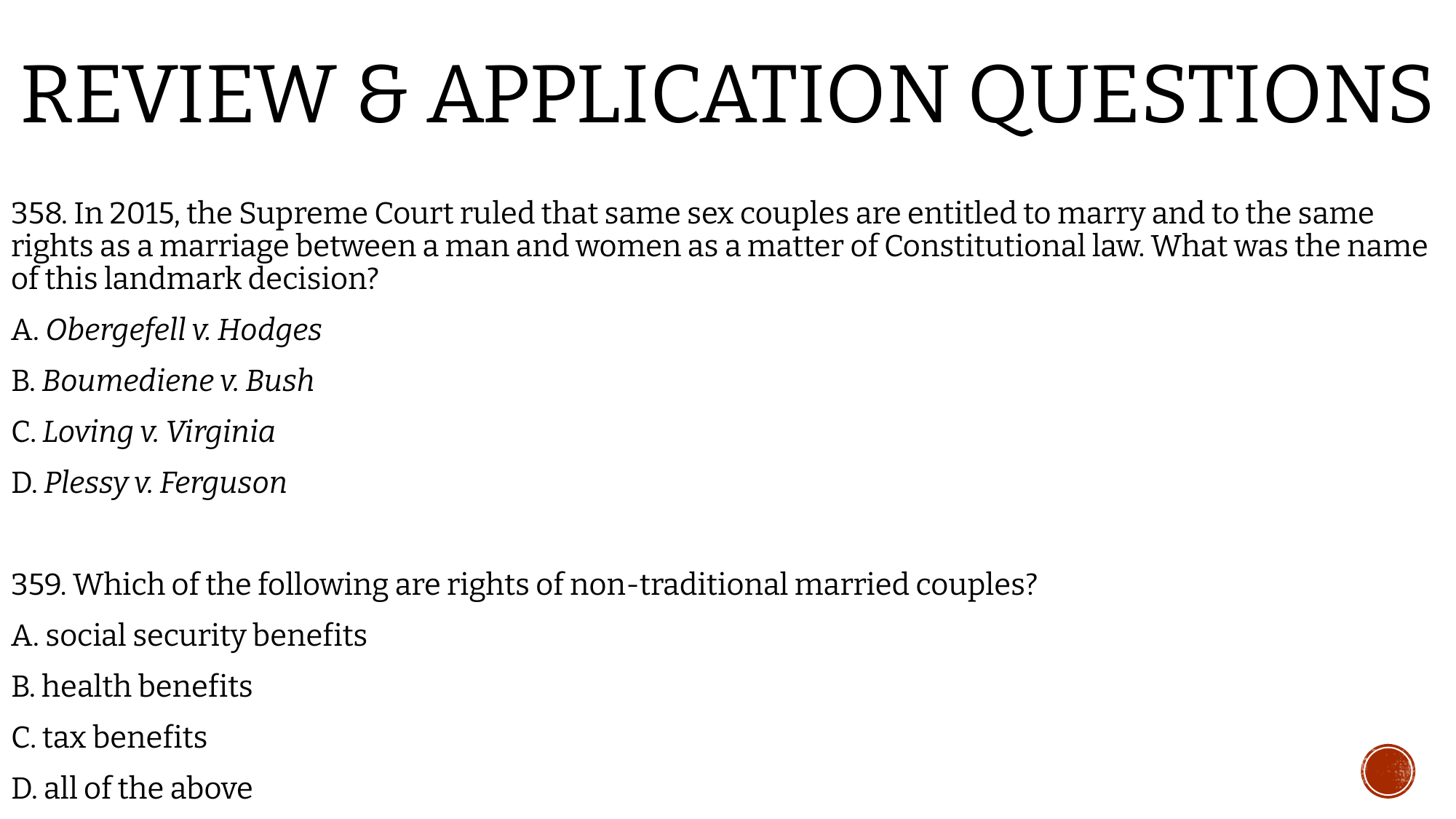

# Review & Application Questions
358. In 2015, the Supreme Court ruled that same sex couples are entitled to marry and to the same rights as a marriage between a man and women as a matter of Constitutional law. What was the name of this landmark decision?
A. Obergefell v. Hodges
B. Boumediene v. Bush
C. Loving v. Virginia
D. Plessy v. Ferguson

359. Which of the following are rights of non-traditional married couples?
A. social security benefits
B. health benefits
C. tax benefits
D. all of the above